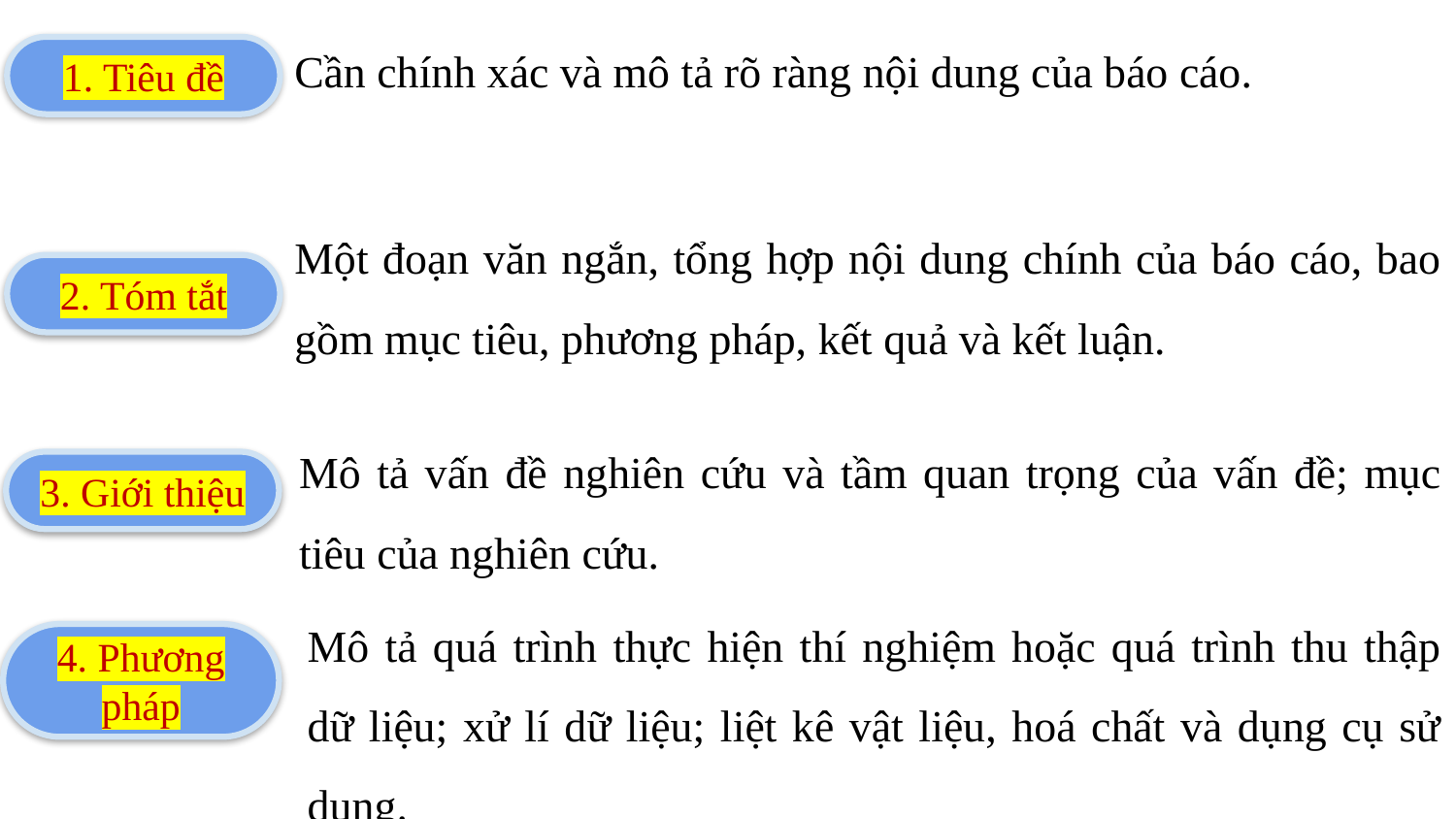

Cần chính xác và mô tả rõ ràng nội dung của báo cáo.
1. Tiêu đề
Một đoạn văn ngắn, tổng hợp nội dung chính của báo cáo, bao gồm mục tiêu, phương pháp, kết quả và kết luận.
2. Tóm tắt
Mô tả vấn đề nghiên cứu và tầm quan trọng của vấn đề; mục tiêu của nghiên cứu.
3. Giới thiệu
Mô tả quá trình thực hiện thí nghiệm hoặc quá trình thu thập dữ liệu; xử lí dữ liệu; liệt kê vật liệu, hoá chất và dụng cụ sử dụng.
4. Phương pháp